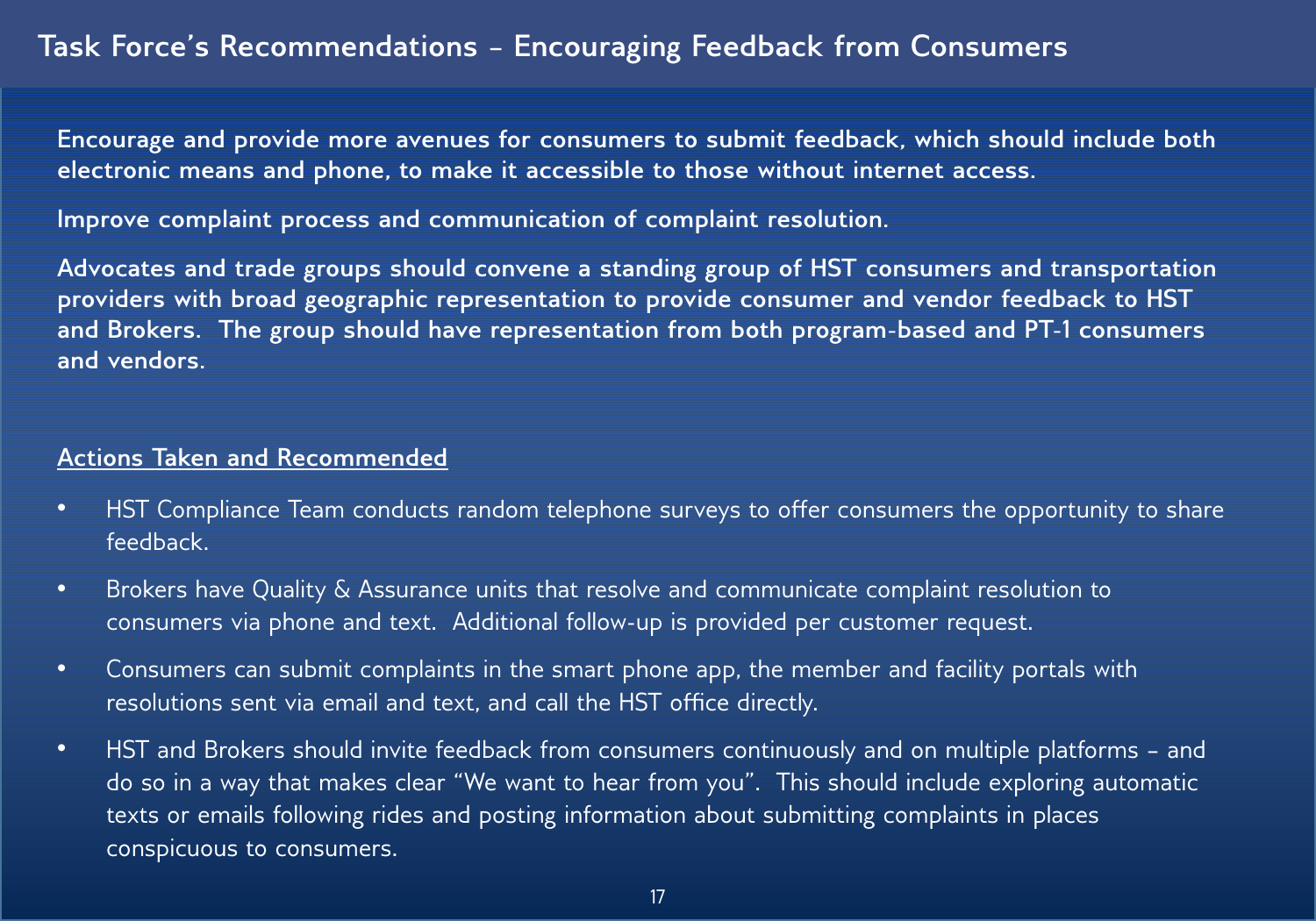

Task Force’s Recommendations – Encouraging Feedback from Consumers
Encourage and provide more avenues for consumers to submit feedback, which should include both electronic means and phone, to make it accessible to those without internet access.
Improve complaint process and communication of complaint resolution.
Advocates and trade groups should convene a standing group of HST consumers and transportation providers with broad geographic representation to provide consumer and vendor feedback to HST and Brokers.  The group should have representation from both program-based and PT-1 consumers and vendors.

Actions Taken and Recommended
HST Compliance Team conducts random telephone surveys to offer consumers the opportunity to share feedback.
Brokers have Quality & Assurance units that resolve and communicate complaint resolution to consumers via phone and text.  Additional follow-up is provided per customer request.
Consumers can submit complaints in the smart phone app, the member and facility portals with resolutions sent via email and text, and call the HST office directly.
HST and Brokers should invite feedback from consumers continuously and on multiple platforms – and do so in a way that makes clear “We want to hear from you”.  This should include exploring automatic texts or emails following rides and posting information about submitting complaints in places conspicuous to consumers.
17